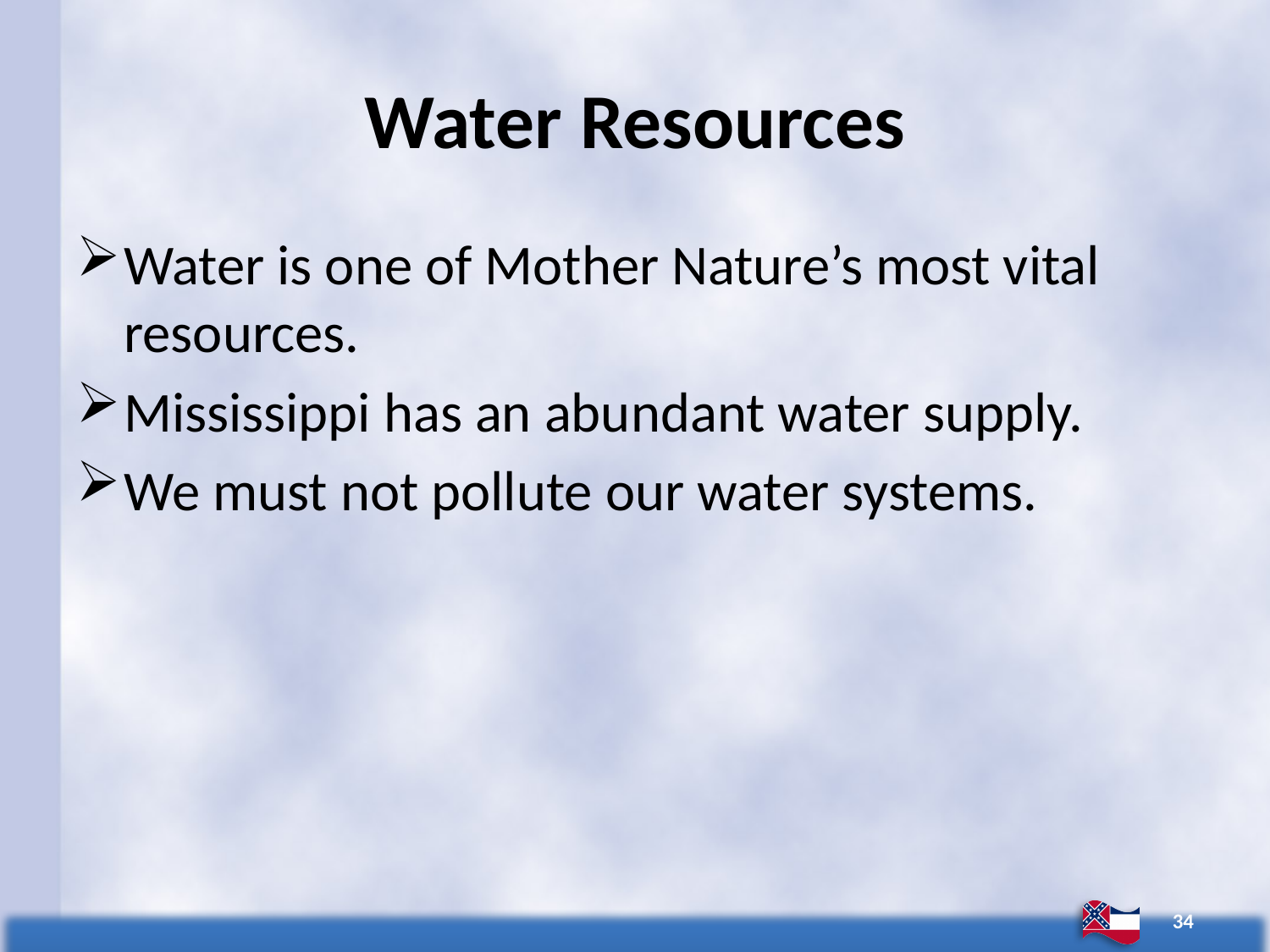

# Water Resources
Water is one of Mother Nature’s most vital resources.
Mississippi has an abundant water supply.
We must not pollute our water systems.
34